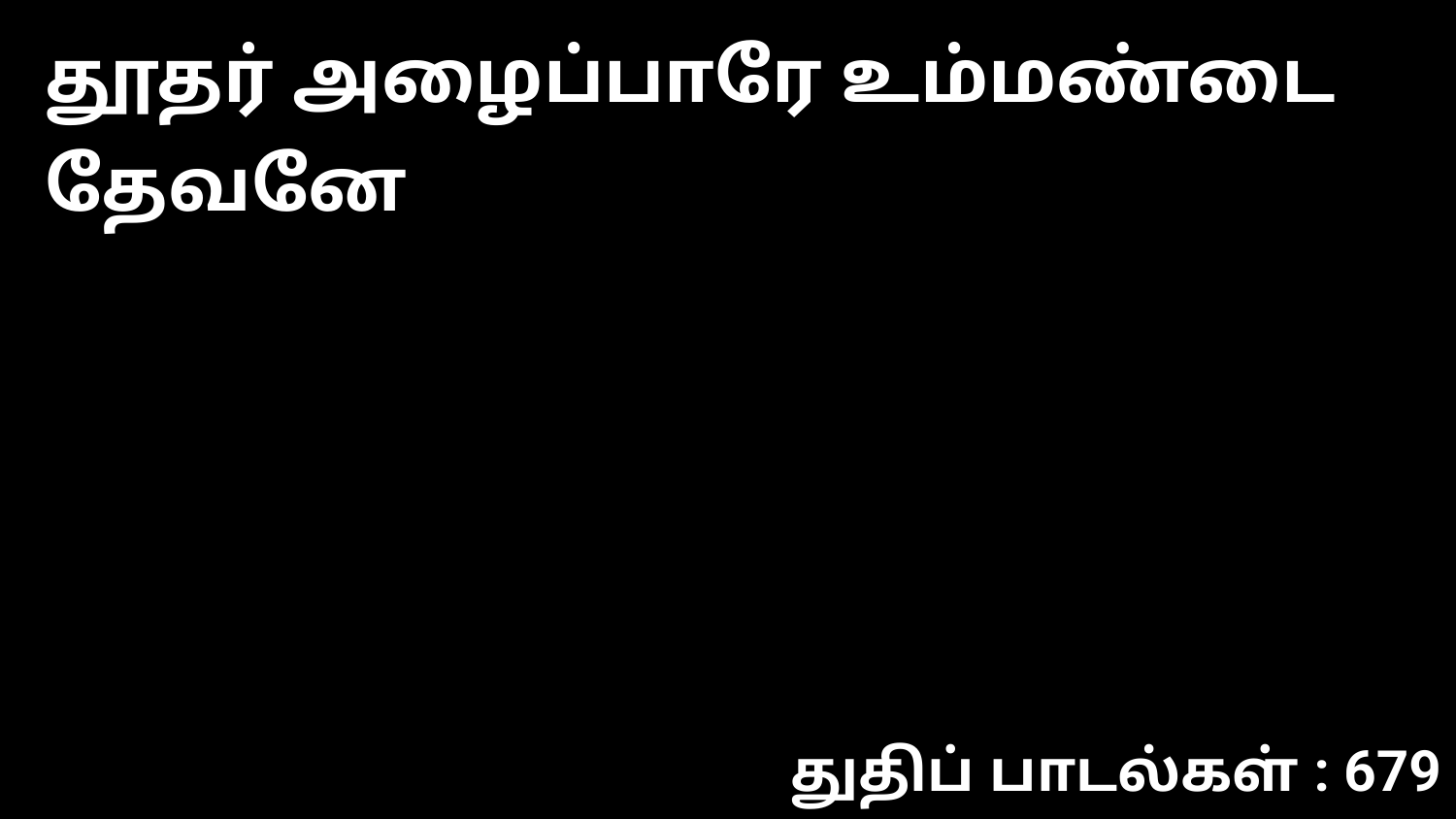

தூதர் அழைப்பாரே உம்மண்டை தேவனே
துதிப் பாடல்கள் : 679